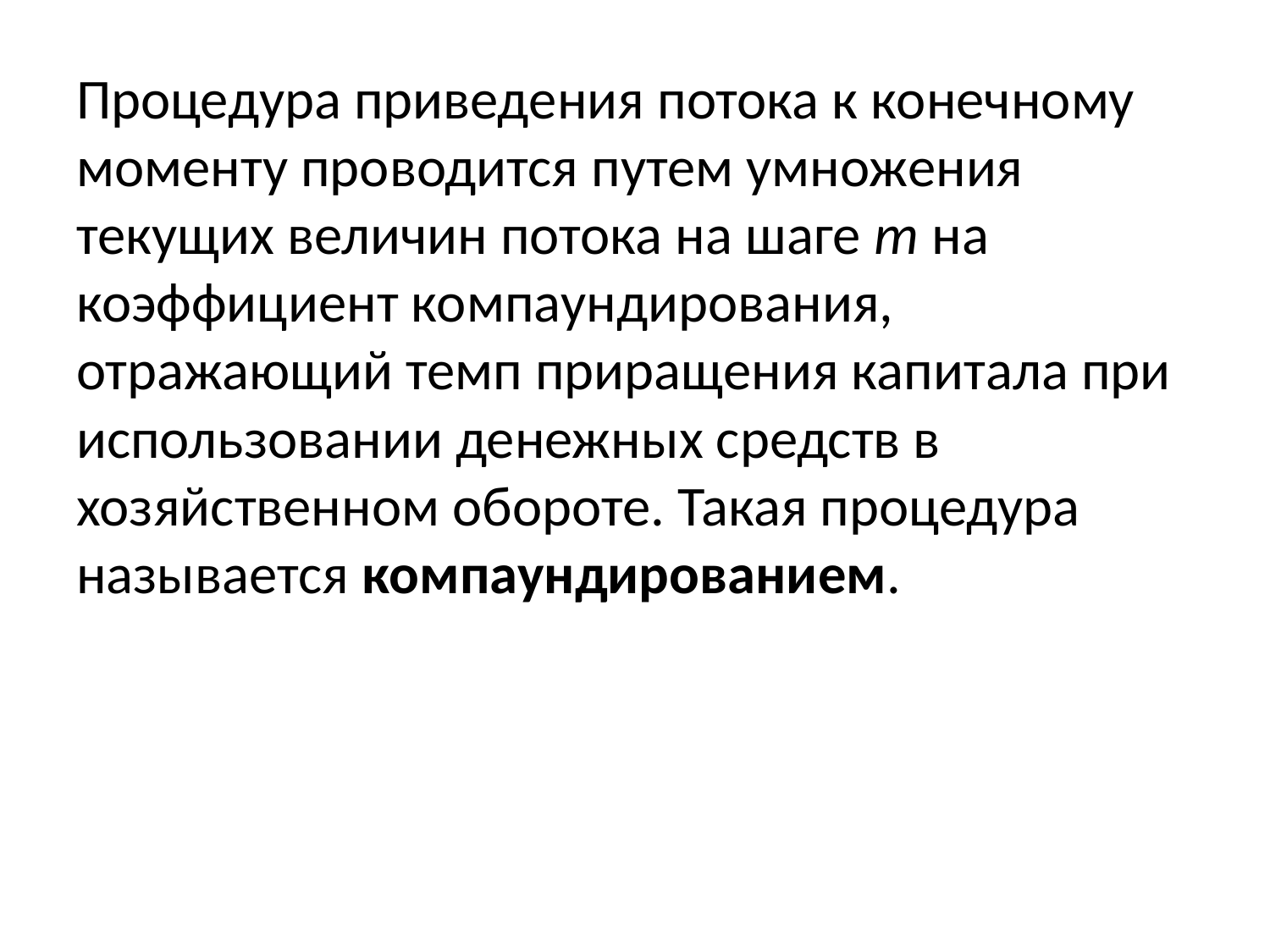

Процедура приведения потока к конечному моменту проводится путем умножения текущих величин потока на шаге m на коэффициент компаундирования, отражающий темп приращения капитала при использовании денежных средств в хозяйственном обороте. Такая процедура называется компаундированием.